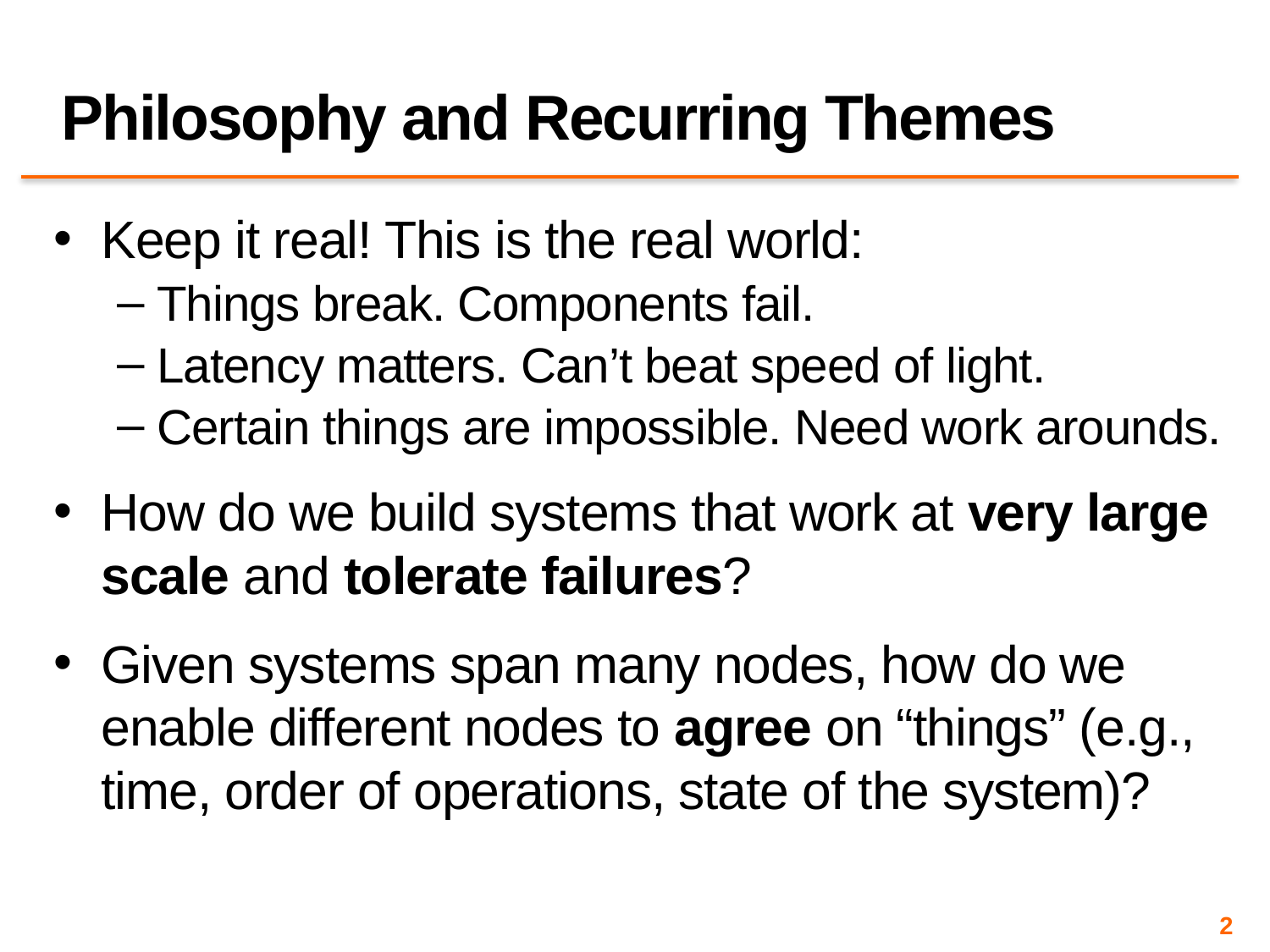

# Philosophy and Recurring Themes
Keep it real! This is the real world:
Things break. Components fail.
Latency matters. Can’t beat speed of light.
Certain things are impossible. Need work arounds.
How do we build systems that work at very large scale and tolerate failures?
Given systems span many nodes, how do we enable different nodes to agree on “things” (e.g., time, order of operations, state of the system)?
2